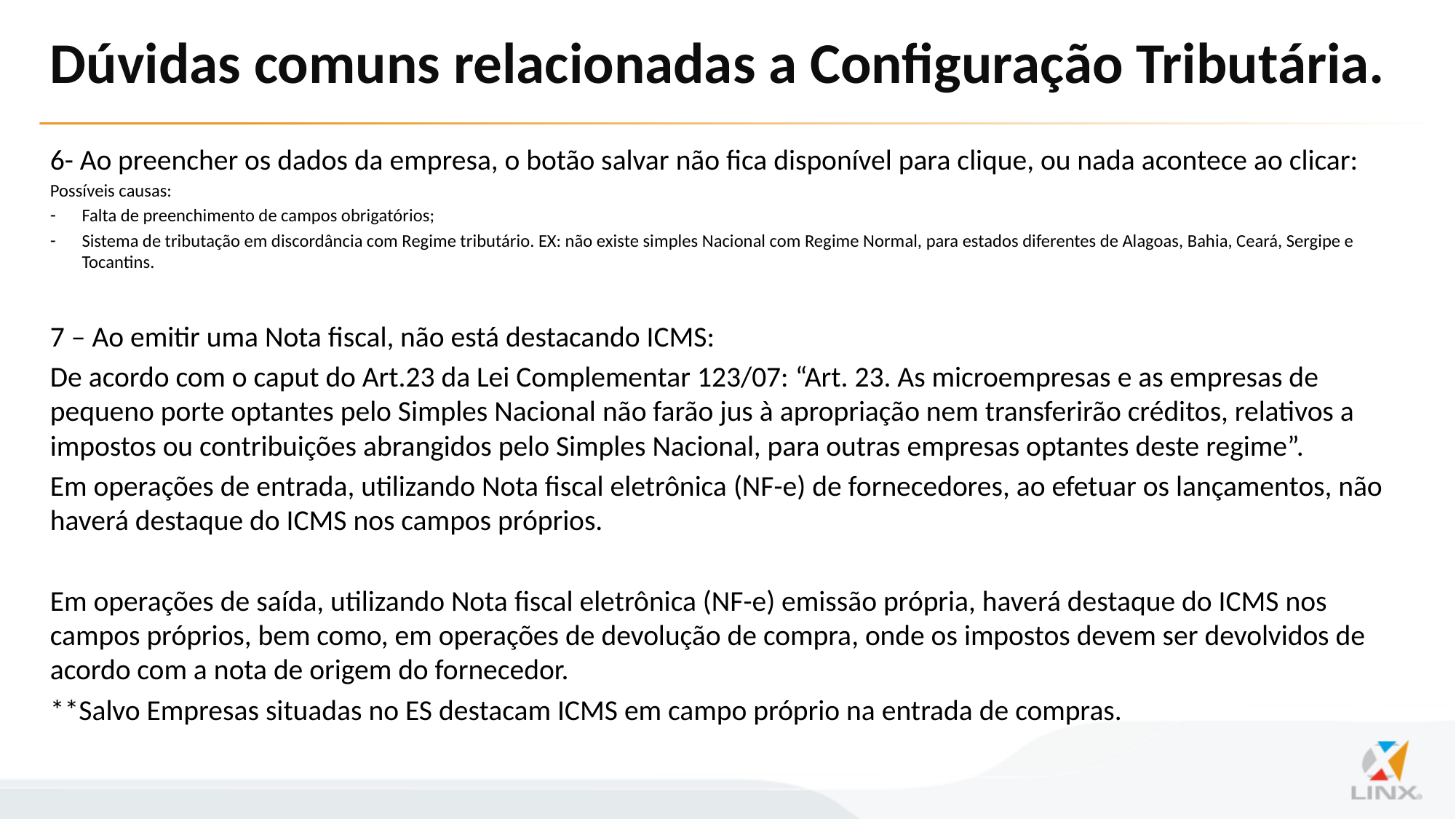

# Dúvidas comuns relacionadas a Configuração Tributária.
6- Ao preencher os dados da empresa, o botão salvar não fica disponível para clique, ou nada acontece ao clicar:
Possíveis causas:
Falta de preenchimento de campos obrigatórios;
Sistema de tributação em discordância com Regime tributário. EX: não existe simples Nacional com Regime Normal, para estados diferentes de Alagoas, Bahia, Ceará, Sergipe e Tocantins.

7 – Ao emitir uma Nota fiscal, não está destacando ICMS:
De acordo com o caput do Art.23 da Lei Complementar 123/07: “Art. 23. As microempresas e as empresas de pequeno porte optantes pelo Simples Nacional não farão jus à apropriação nem transferirão créditos, relativos a impostos ou contribuições abrangidos pelo Simples Nacional, para outras empresas optantes deste regime”.
Em operações de entrada, utilizando Nota fiscal eletrônica (NF-e) de fornecedores, ao efetuar os lançamentos, não haverá destaque do ICMS nos campos próprios.

Em operações de saída, utilizando Nota fiscal eletrônica (NF-e) emissão própria, haverá destaque do ICMS nos campos próprios, bem como, em operações de devolução de compra, onde os impostos devem ser devolvidos de acordo com a nota de origem do fornecedor.
**Salvo Empresas situadas no ES destacam ICMS em campo próprio na entrada de compras.